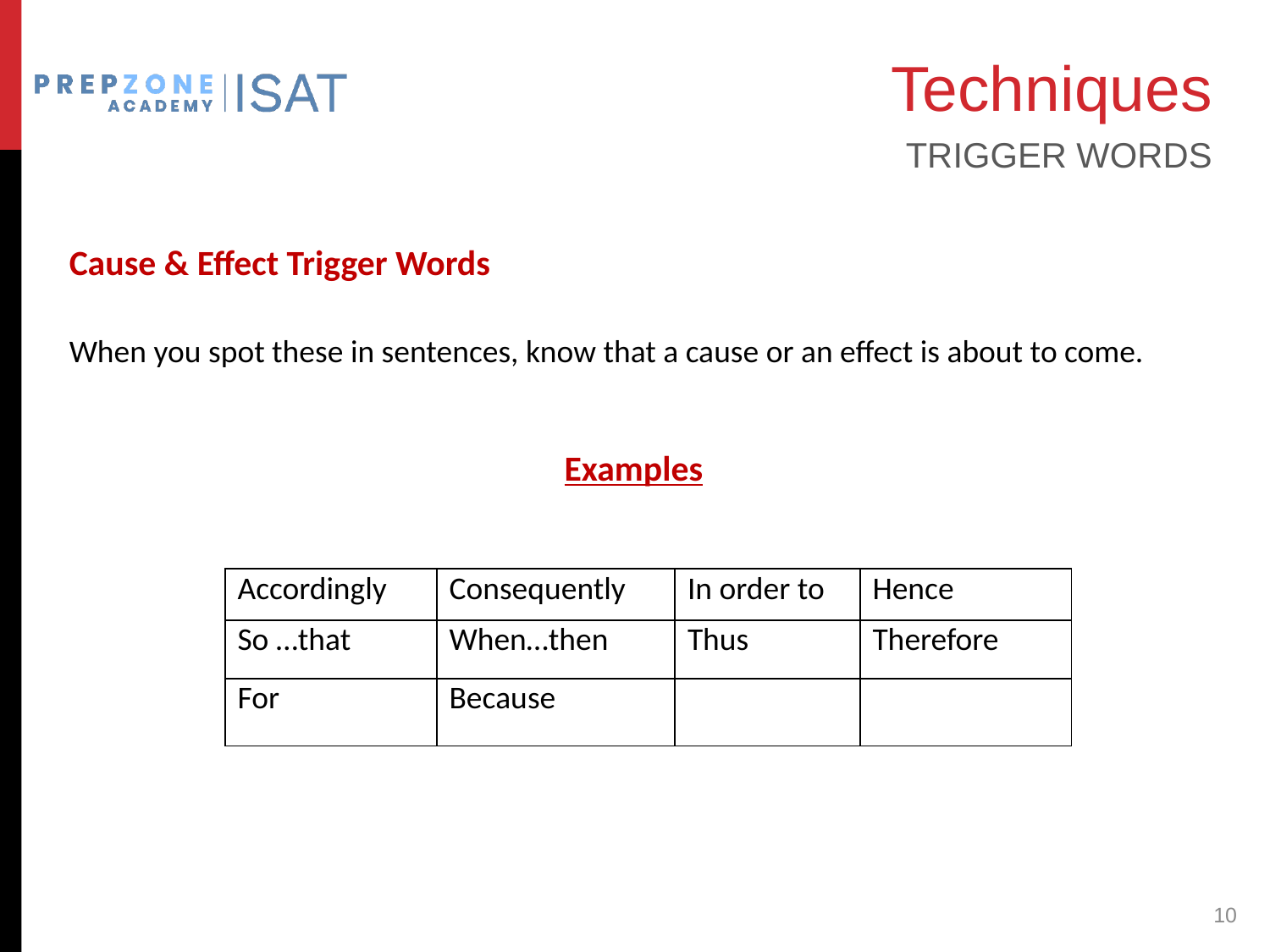

# Techniques
Trigger words

Cause & Effect Trigger Words

When you spot these in sentences, know that a cause or an effect is about to come.

Examples

| Accordingly | Consequently | In order to | Hence |
| --- | --- | --- | --- |
| So …that | When…then | Thus | Therefore |
| For | Because |  |  |
10